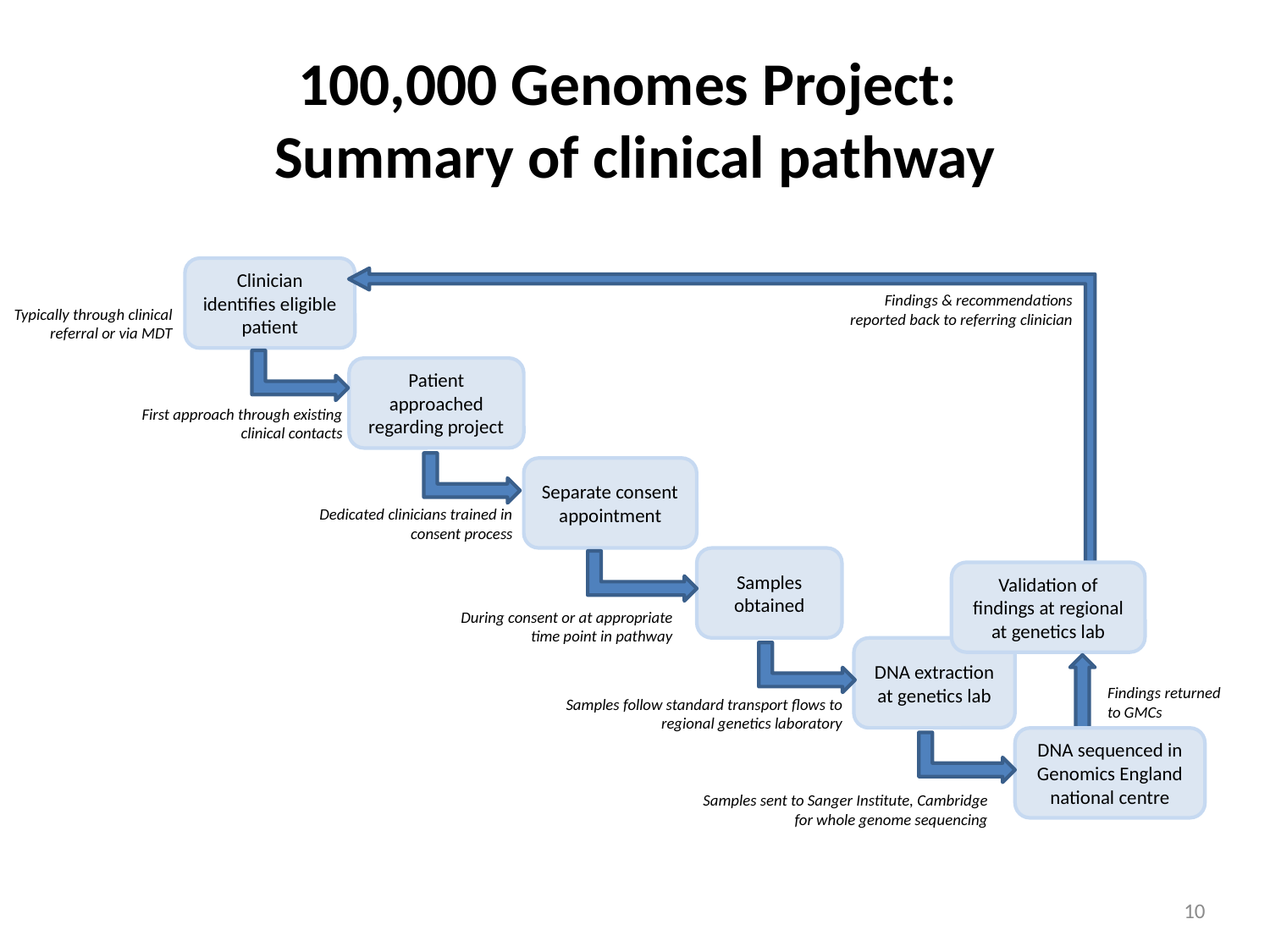

# 100,000 Genomes Project: Summary of clinical pathway
Clinician identifies eligible patient

Findings & recommendations reported back to referring clinician
Validation of findings at regional at genetics lab

Findings returned to GMCs
Typically through clinical referral or via MDT

Patient approached regarding project
First approach through existing clinical contacts

Separate consent appointment
Dedicated clinicians trained in consent process

Samples obtained
During consent or at appropriate time point in pathway

DNA extraction at genetics lab
Samples follow standard transport flows to regional genetics laboratory

DNA sequenced in Genomics England national centre
Samples sent to Sanger Institute, Cambridge for whole genome sequencing
10